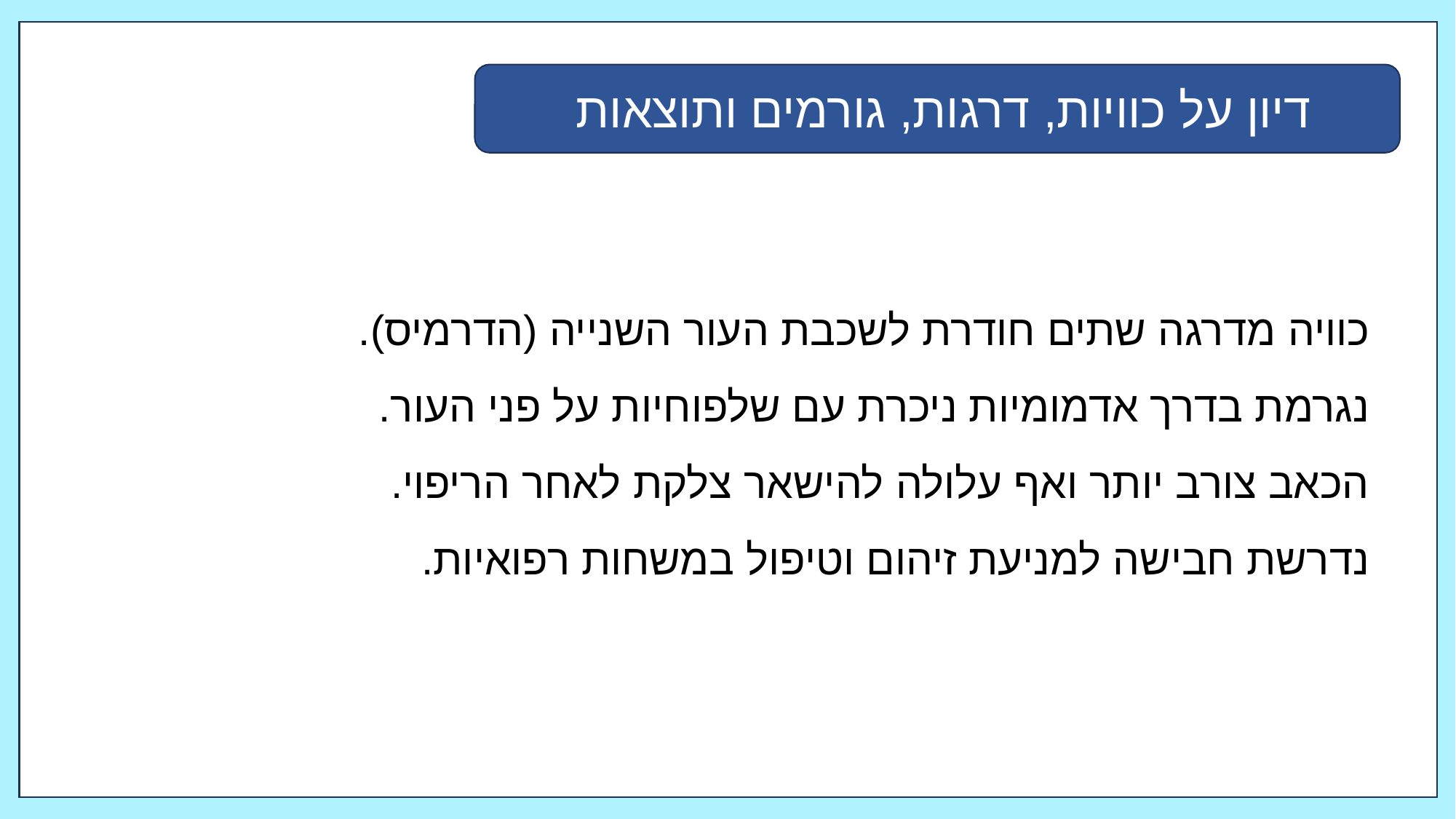

דיון על כוויות, דרגות, גורמים ותוצאות
כוויה מדרגה שתים חודרת לשכבת העור השנייה (הדרמיס).
נגרמת בדרך אדמומיות ניכרת עם שלפוחיות על פני העור.
הכאב צורב יותר ואף עלולה להישאר צלקת לאחר הריפוי.
נדרשת חבישה למניעת זיהום וטיפול במשחות רפואיות.